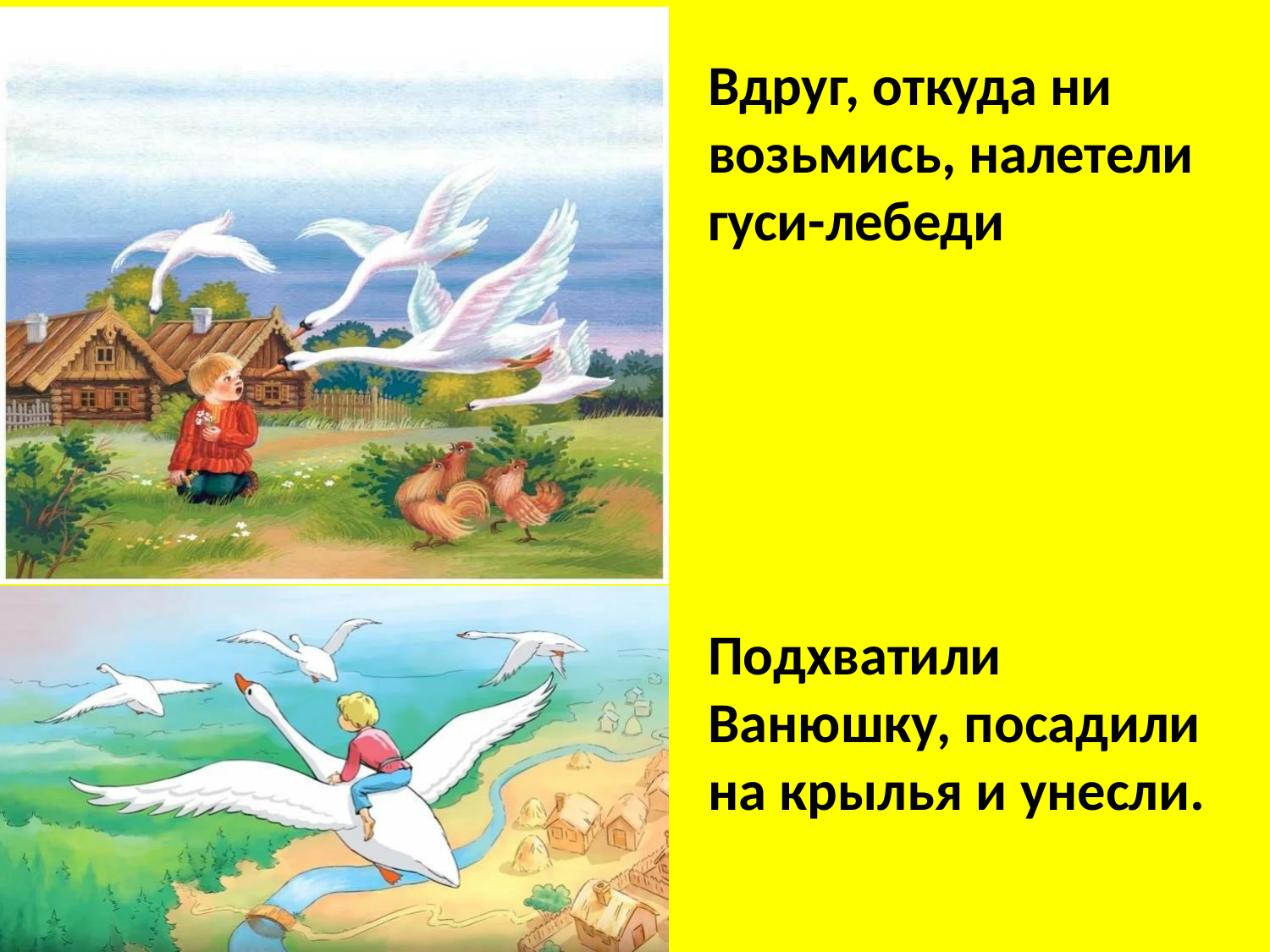

# Вдруг, откуда ни возьмись, налетели гуси-лебеди
Подхватили Ванюшку, посадили на крылья и унесли.